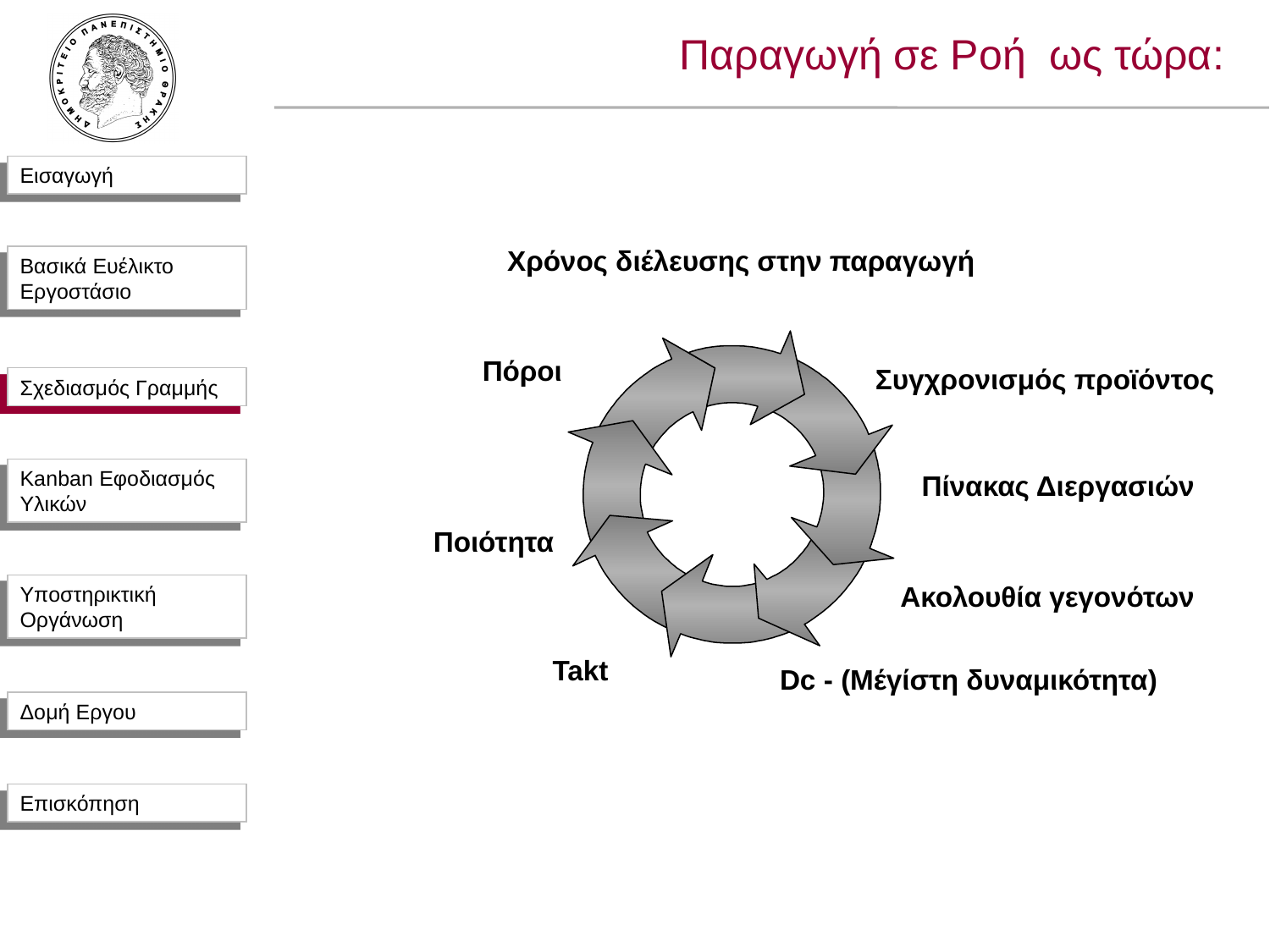

# Παραγωγή σε Ροή  ως τώρα:
Χρόνος διέλευσης στην παραγωγή

Πόροι
Συγχρονισμός προϊόντος
Σχεδιασμός Γραμμής
Πίνακας Διεργασιών
Ποιότητα
Ακολουθία γεγονότων
Takt
Dc - (Μέγίστη δυναμικότητα)